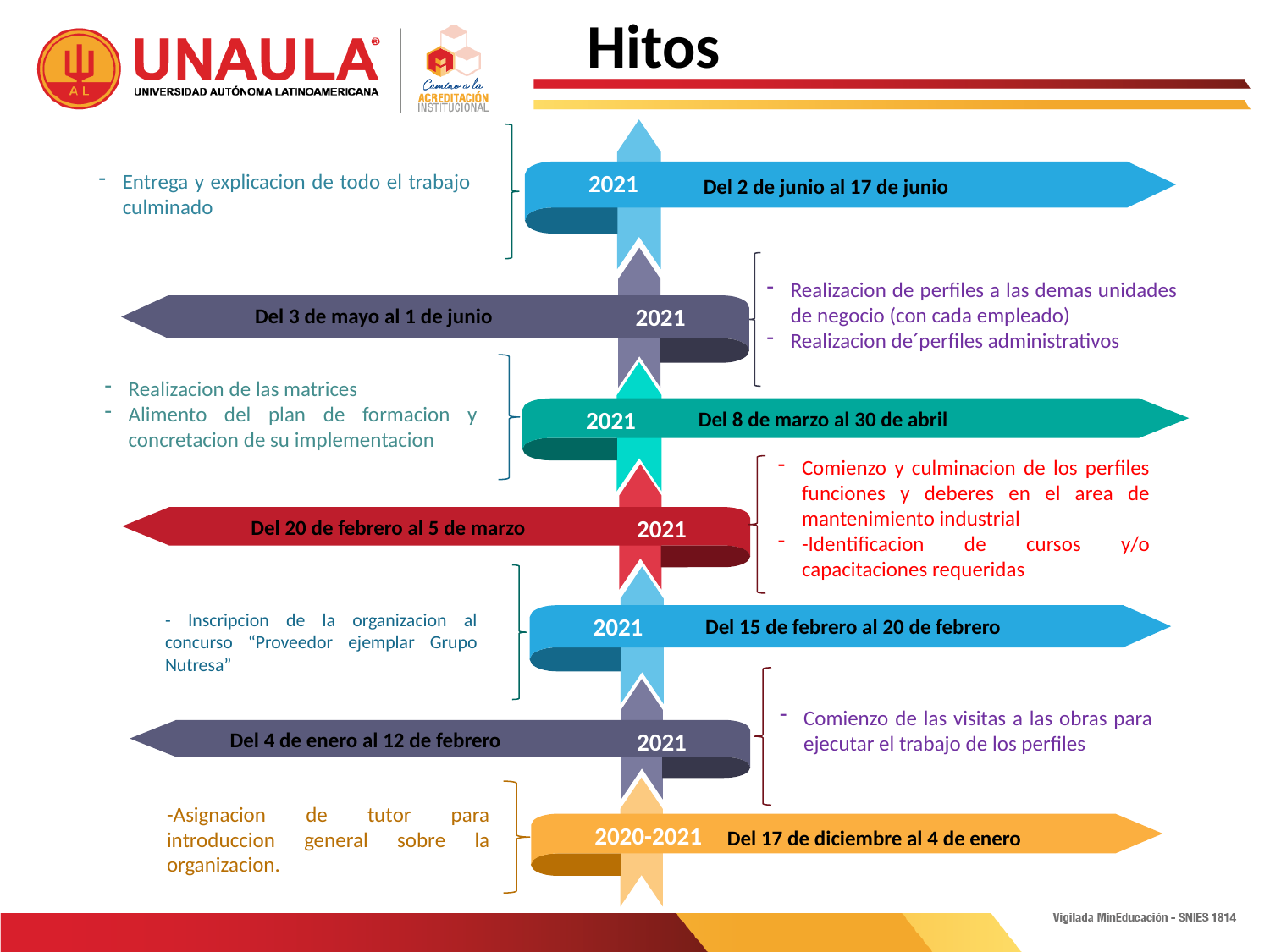

# Hitos
2021

Entrega y explicacion de todo el trabajo culminado
Del 2 de junio al 17 de junio
2021

Realizacion de perfiles a las demas unidades de negocio (con cada empleado)
Realizacion de´perfiles administrativos
Del 3 de mayo al 1 de junio

2021

Realizacion de las matrices
Alimento del plan de formacion y concretacion de su implementacion
Del 8 de marzo al 30 de abril
Comienzo y culminacion de los perfiles funciones y deberes en el area de mantenimiento industrial
-Identificacion de cursos y/o capacitaciones requeridas

2021

Del 20 de febrero al 5 de marzo

2021

- Inscripcion de la organizacion al concurso “Proveedor ejemplar Grupo Nutresa”
Del 15 de febrero al 20 de febrero

2021

Comienzo de las visitas a las obras para ejecutar el trabajo de los perfiles
Del 4 de enero al 12 de febrero
2020-2021

-Asignacion de tutor para introduccion general sobre la organizacion.
Del 17 de diciembre al 4 de enero